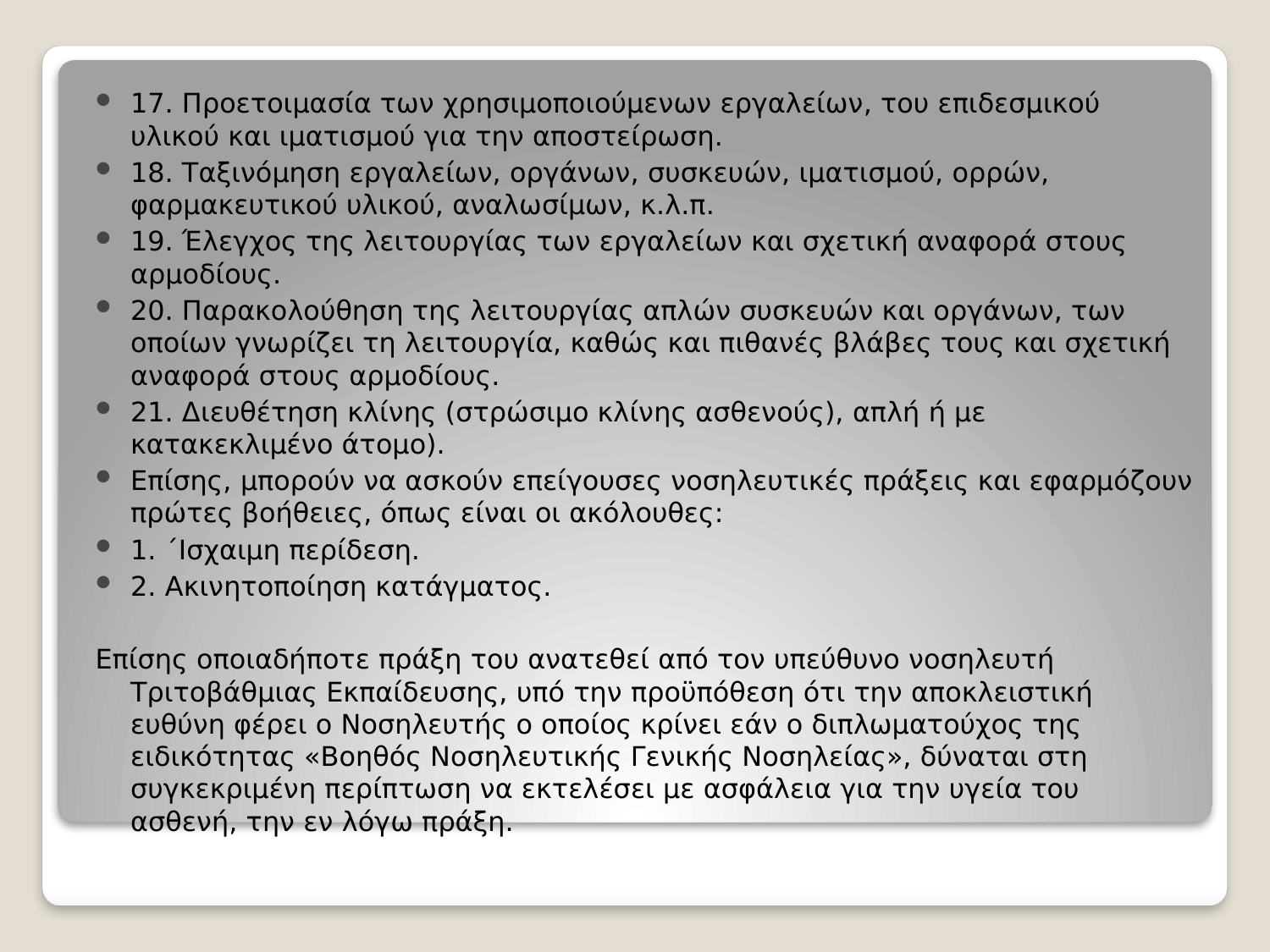

17. Προετοιμασία των χρησιμοποιούμενων εργαλείων, του επιδεσμικού υλικού και ιματισμού για την αποστείρωση.
18. Ταξινόμηση εργαλείων, οργάνων, συσκευών, ιματισμού, ορρών, φαρμακευτικού υλικού, αναλωσίμων, κ.λ.π.
19. Έλεγχος της λειτουργίας των εργαλείων και σχετική αναφορά στους αρμοδίους.
20. Παρακολούθηση της λειτουργίας απλών συσκευών και οργάνων, των οποίων γνωρίζει τη λειτουργία, καθώς και πιθανές βλάβες τους και σχετική αναφορά στους αρμοδίους.
21. Διευθέτηση κλίνης (στρώσιμο κλίνης ασθενούς), απλή ή με κατακεκλιμένο άτομο).
Επίσης, μπορούν να ασκούν επείγουσες νοσηλευτικές πράξεις και εφαρμόζουν πρώτες βοήθειες, όπως είναι οι ακόλουθες:
1. ΄Ισχαιμη περίδεση.
2. Ακινητοποίηση κατάγματος.

Επίσης οποιαδήποτε πράξη του ανατεθεί από τον υπεύθυνο νοσηλευτή Τριτοβάθμιας Εκπαίδευσης, υπό την προϋπόθεση ότι την αποκλειστική ευθύνη φέρει ο Νοσηλευτής ο οποίος κρίνει εάν ο διπλωματούχος της ειδικότητας «Βοηθός Νοσηλευτικής Γενικής Νοσηλείας», δύναται στη συγκεκριμένη περίπτωση να εκτελέσει με ασφάλεια για την υγεία του ασθενή, την εν λόγω πράξη.